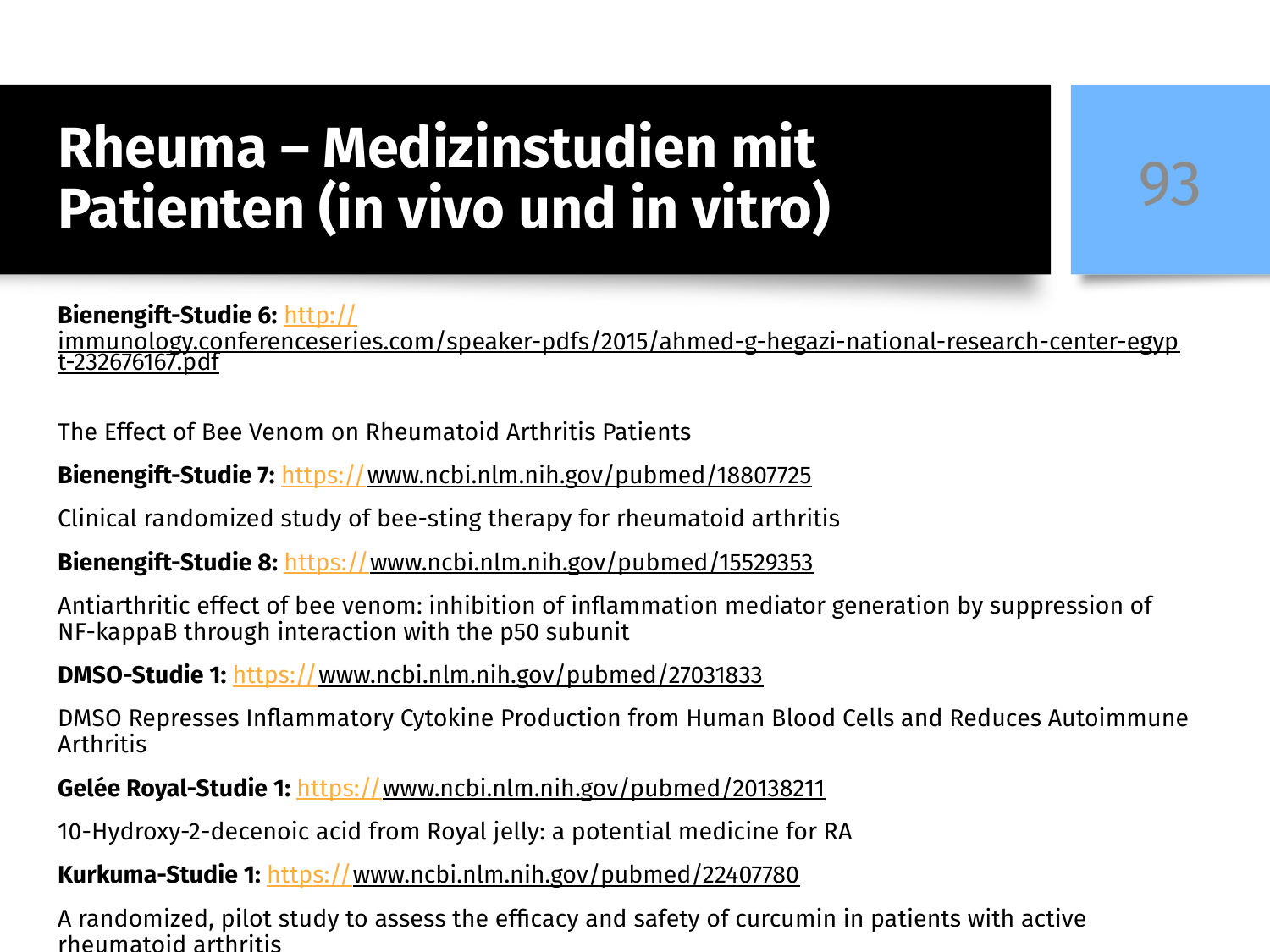

# Rheuma – Medizinstudien mit Patienten (in vivo und in vitro)
93
Bienengift-Studie 6: http://immunology.conferenceseries.com/speaker-pdfs/2015/ahmed-g-hegazi-national-research-center-egypt-232676167.pdf
The Effect of Bee Venom on Rheumatoid Arthritis Patients
Bienengift-Studie 7: https://www.ncbi.nlm.nih.gov/pubmed/18807725
Clinical randomized study of bee-sting therapy for rheumatoid arthritis
Bienengift-Studie 8: https://www.ncbi.nlm.nih.gov/pubmed/15529353
Antiarthritic effect of bee venom: inhibition of inflammation mediator generation by suppression of NF-kappaB through interaction with the p50 subunit
DMSO-Studie 1: https://www.ncbi.nlm.nih.gov/pubmed/27031833
DMSO Represses Inflammatory Cytokine Production from Human Blood Cells and Reduces Autoimmune Arthritis
Gelée Royal-Studie 1: https://www.ncbi.nlm.nih.gov/pubmed/20138211
10-Hydroxy-2-decenoic acid from Royal jelly: a potential medicine for RA
Kurkuma-Studie 1: https://www.ncbi.nlm.nih.gov/pubmed/22407780
A randomized, pilot study to assess the efficacy and safety of curcumin in patients with active rheumatoid arthritis